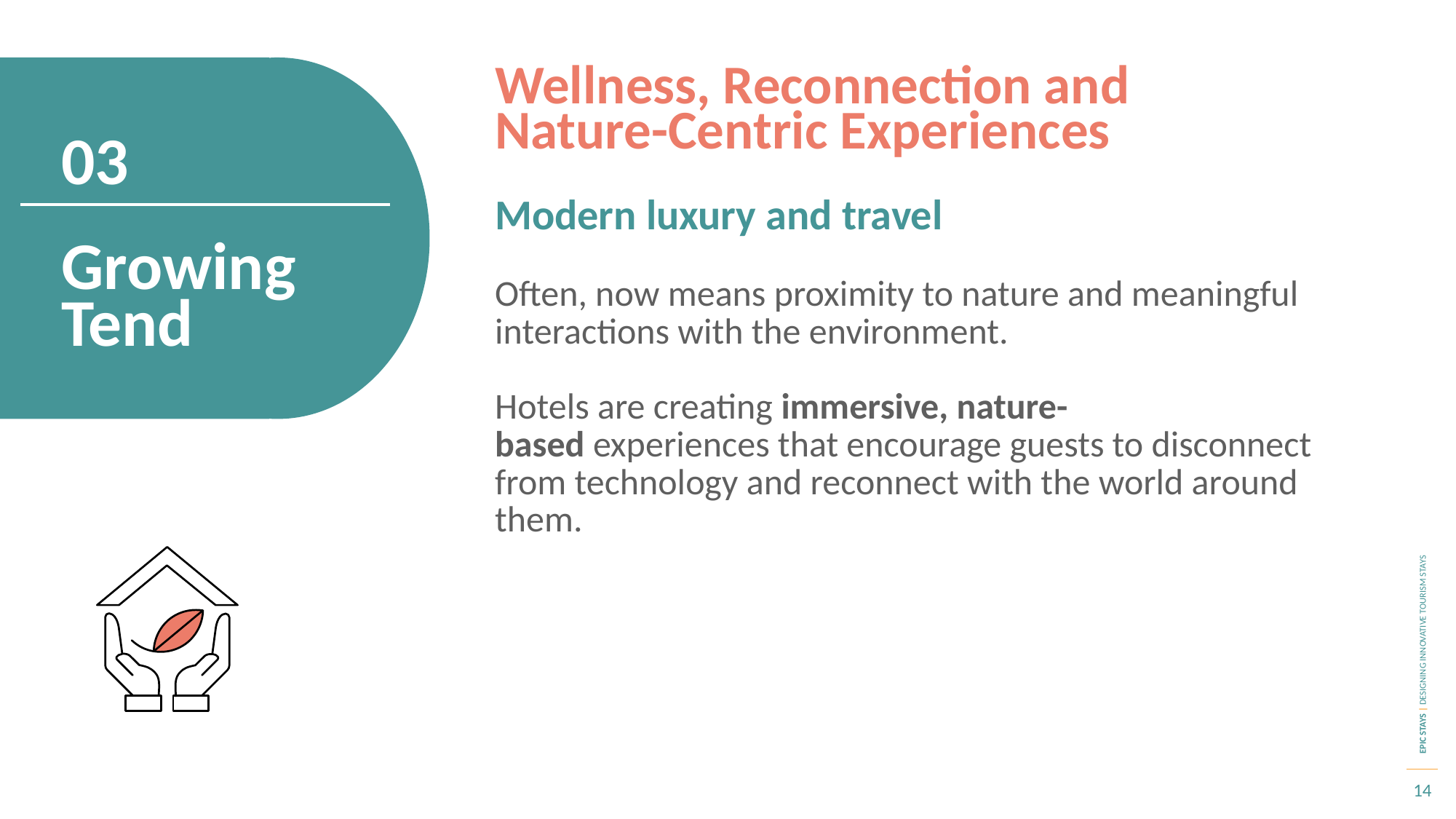

Wellness, Reconnection and Nature-Centric Experiences
03
Modern luxury and travel

Often, now means proximity to nature and meaningful interactions with the environment.

Hotels are creating immersive, nature-based experiences that encourage guests to disconnect from technology and reconnect with the world around them.

Growing Tend

14